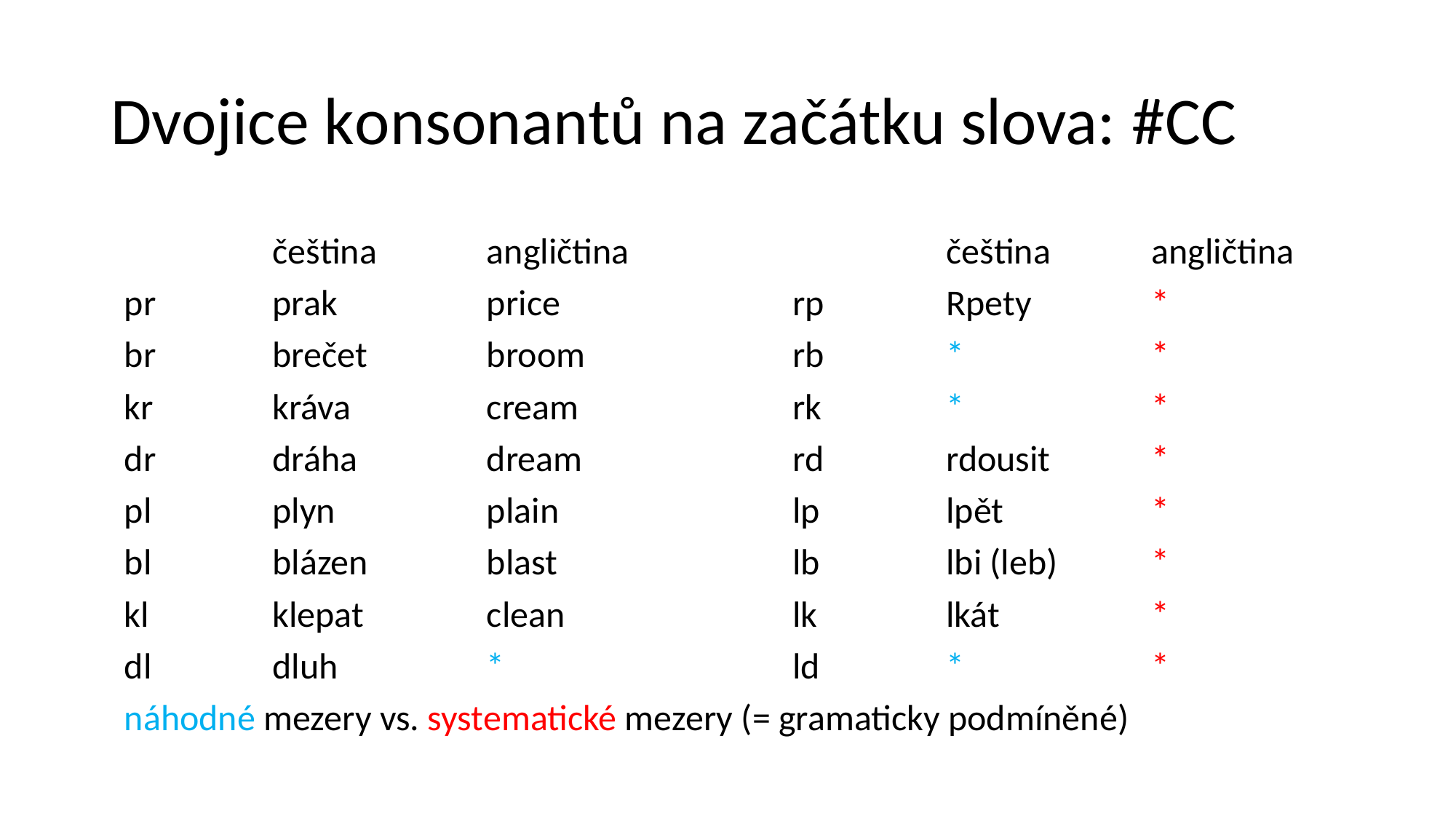

# Dvojice konsonantů na začátku slova: #CC

|  | čeština | angličtina |  | čeština | angličtina |
| --- | --- | --- | --- | --- | --- |
| pr | prak | price | rp | Rpety | \* |
| br | brečet | broom | rb | \* | \* |
| kr | kráva | cream | rk | \* | \* |
| dr | dráha | dream | rd | rdousit | \* |
| pl | plyn | plain | lp | lpět | \* |
| bl | blázen | blast | lb | lbi (leb) | \* |
| kl | klepat | clean | lk | lkát | \* |
| dl | dluh | \* | ld | \* | \* |
| náhodné mezery vs. systematické mezery (= gramaticky podmíněné) |  |  |  |  |  |